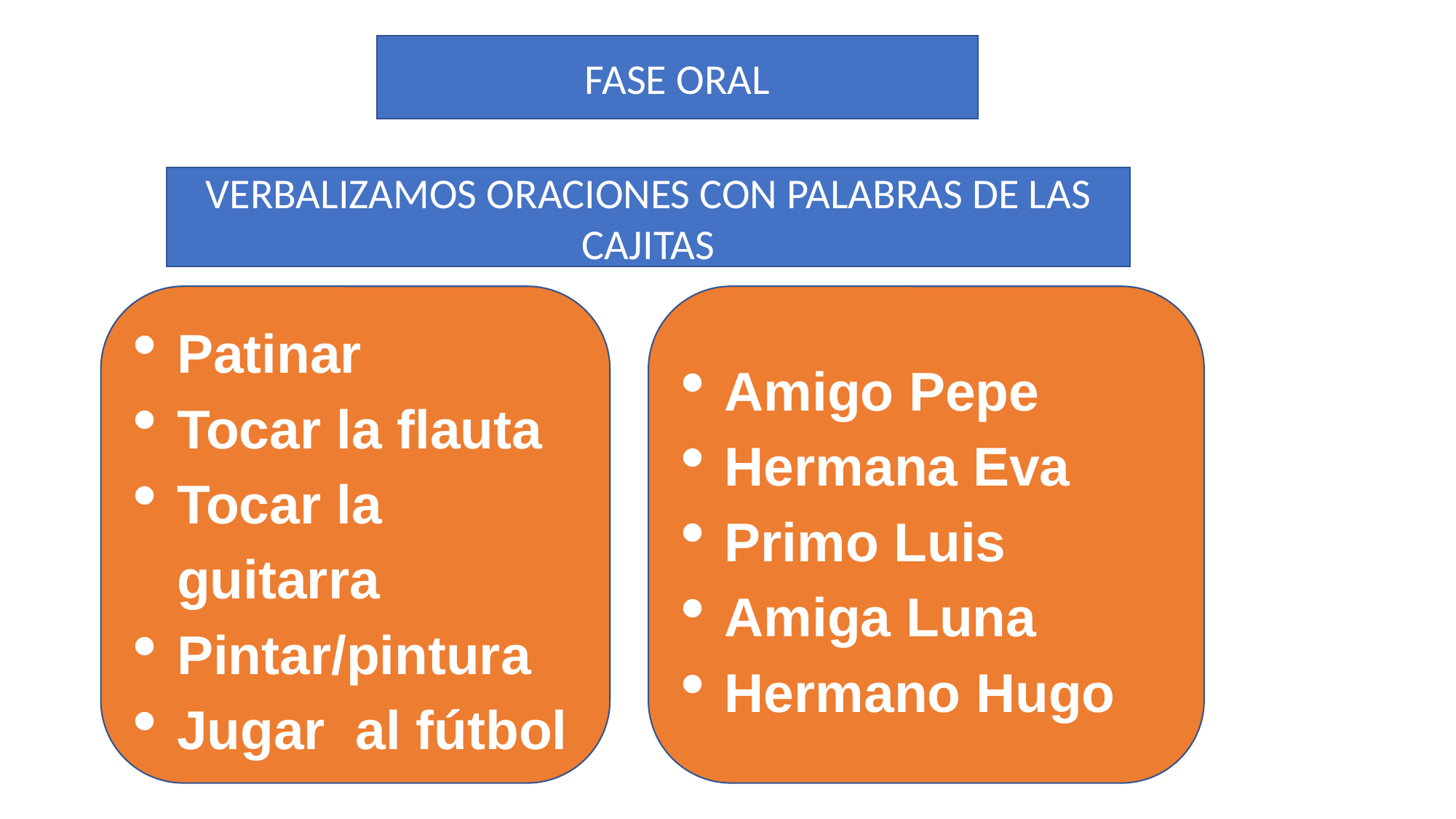

FASE ORAL
VERBALIZAMOS ORACIONES CON PALABRAS DE LAS CAJITAS
Amigo Pepe
Hermana Eva
Primo Luis
Amiga Luna
Hermano Hugo
Patinar
Tocar la flauta
Tocar la guitarra
Pintar/pintura
Jugar  al fútbol